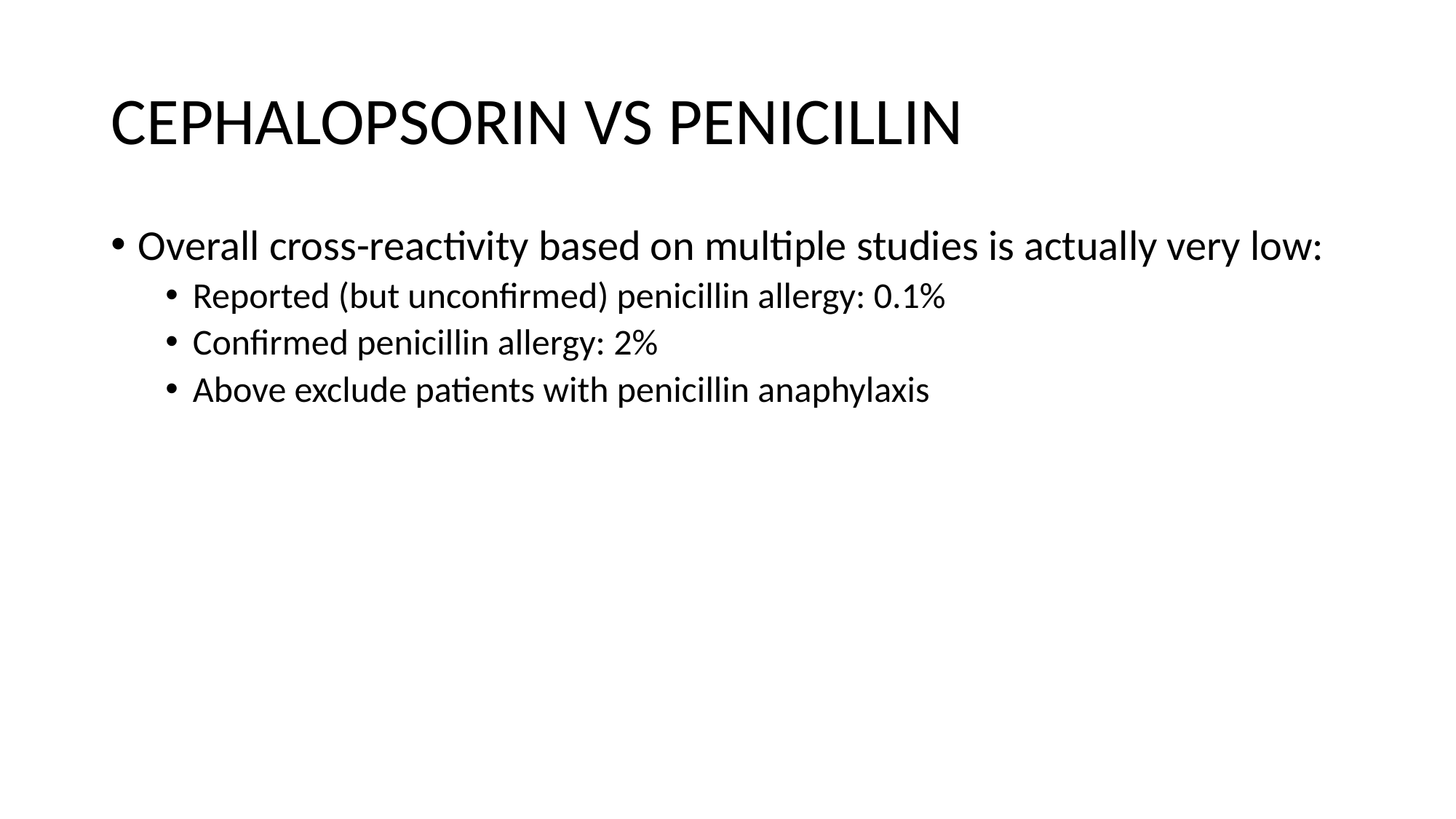

# CEPHALOPSORIN VS PENICILLIN
Overall cross-reactivity based on multiple studies is actually very low:
Reported (but unconfirmed) penicillin allergy: 0.1%
Confirmed penicillin allergy: 2%
Above exclude patients with penicillin anaphylaxis